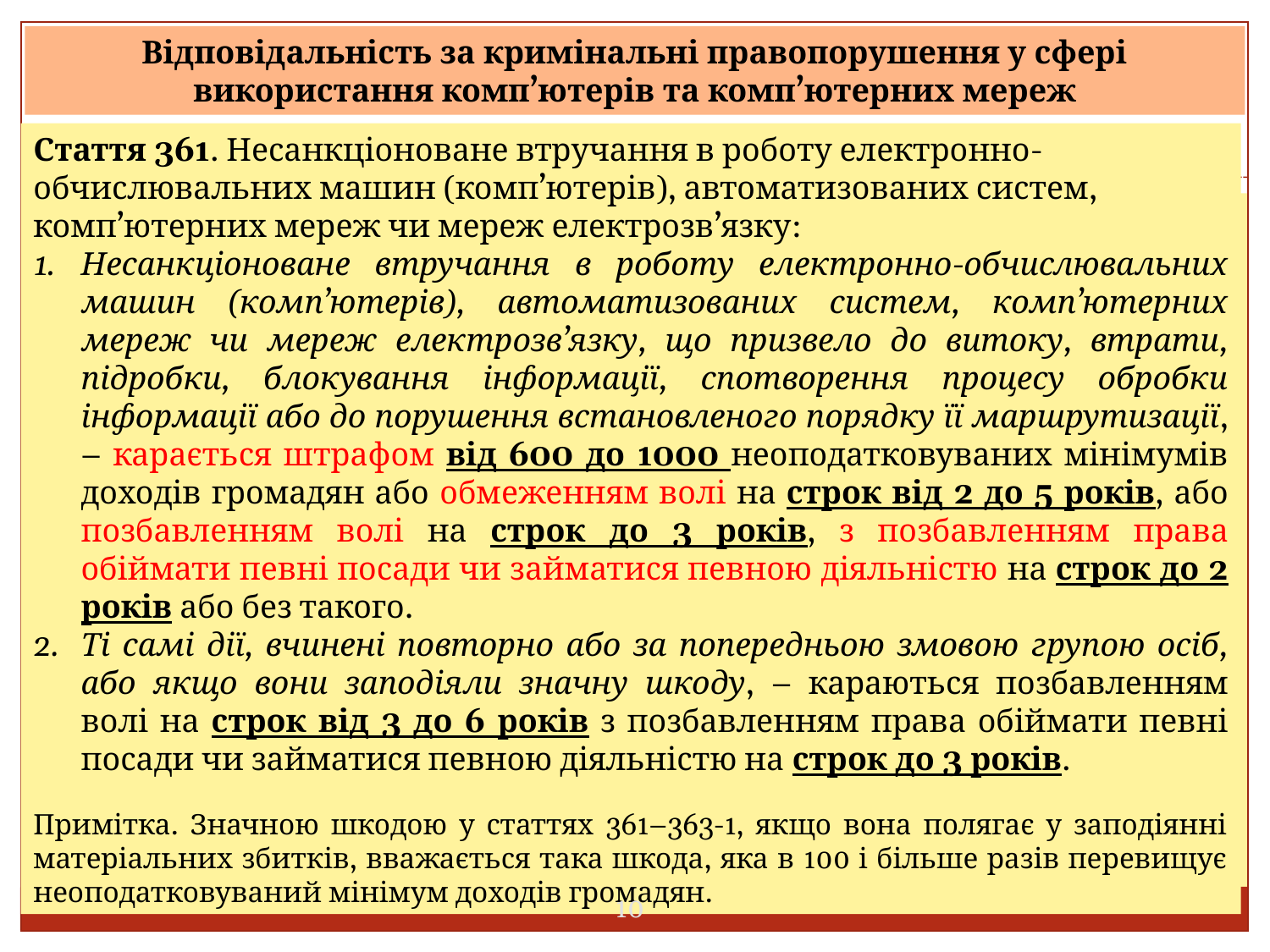

Відповідальність за кримінальні правопорушення у сфері використання комп’ютерів та комп’ютерних мереж
Стаття 361. Несанкціоноване втручання в роботу електронно-обчислювальних машин (комп’ютерів), автоматизованих систем, комп’ютерних мереж чи мереж електрозв’язку:
Несанкціоноване втручання в роботу електронно-обчислювальних машин (комп’ютерів), автоматизованих систем, комп’ютерних мереж чи мереж електрозв’язку, що призвело до витоку, втрати, підробки, блокування інформації, спотворення процесу обробки інформації або до порушення встановленого порядку її маршрутизації, – карається штрафом від 600 до 1000 неоподатковуваних мінімумів доходів громадян або обмеженням волі на строк від 2 до 5 років, або позбавленням волі на строк до 3 років, з позбавленням права обіймати певні посади чи займатися певною діяльністю на строк до 2 років або без такого.
Ті самі дії, вчинені повторно або за попередньою змовою групою осіб, або якщо вони заподіяли значну шкоду, – караються позбавленням волі на строк від 3 до 6 років з позбавленням права обіймати певні посади чи займатися певною діяльністю на строк до 3 років.

Примітка. Значною шкодою у статтях 361–363-1, якщо вона полягає у заподіянні матеріальних збитків, вважається така шкода, яка в 100 і більше разів перевищує неоподатковуваний мінімум доходів громадян.
10